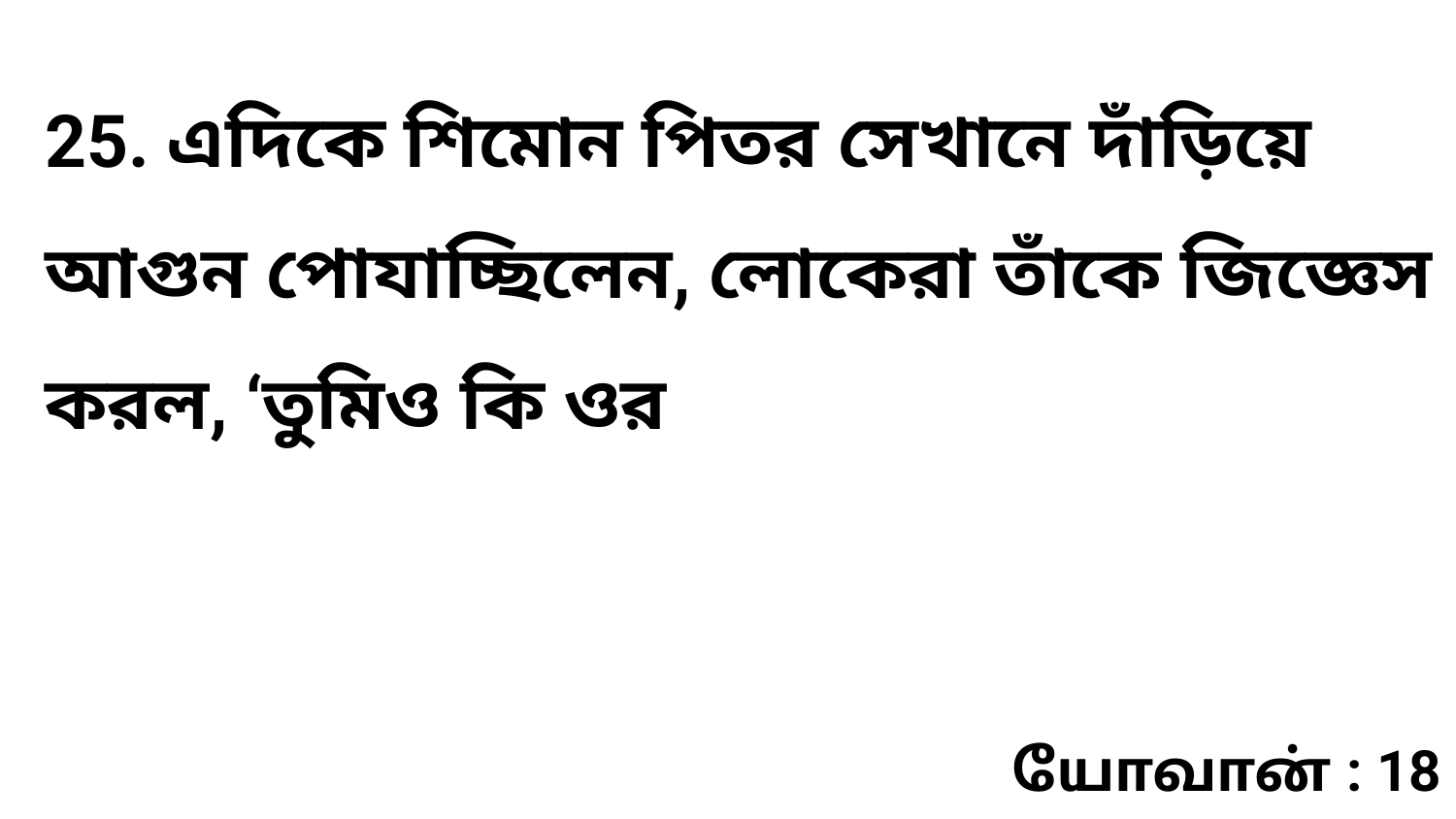

25. এদিকে শিমোন পিতর সেখানে দাঁড়িয়ে আগুন পোযাচ্ছিলেন, লোকেরা তাঁকে জিজ্ঞেস করল, ‘তুমিও কি ওর
யோவான் : 18